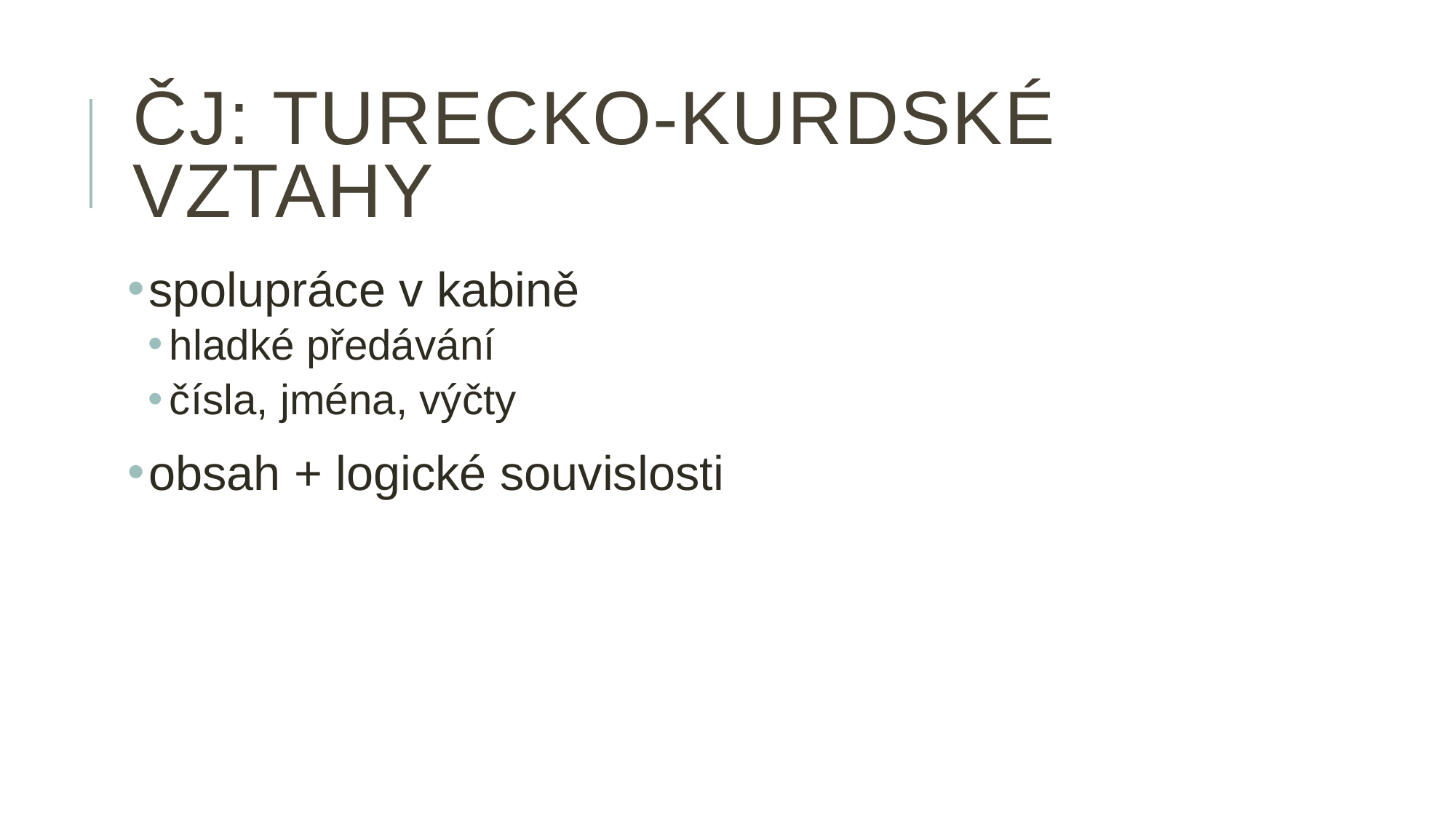

# ČJ: turecko-kurdské vztahy
spolupráce v kabině
hladké předávání
čísla, jména, výčty
obsah + logické souvislosti